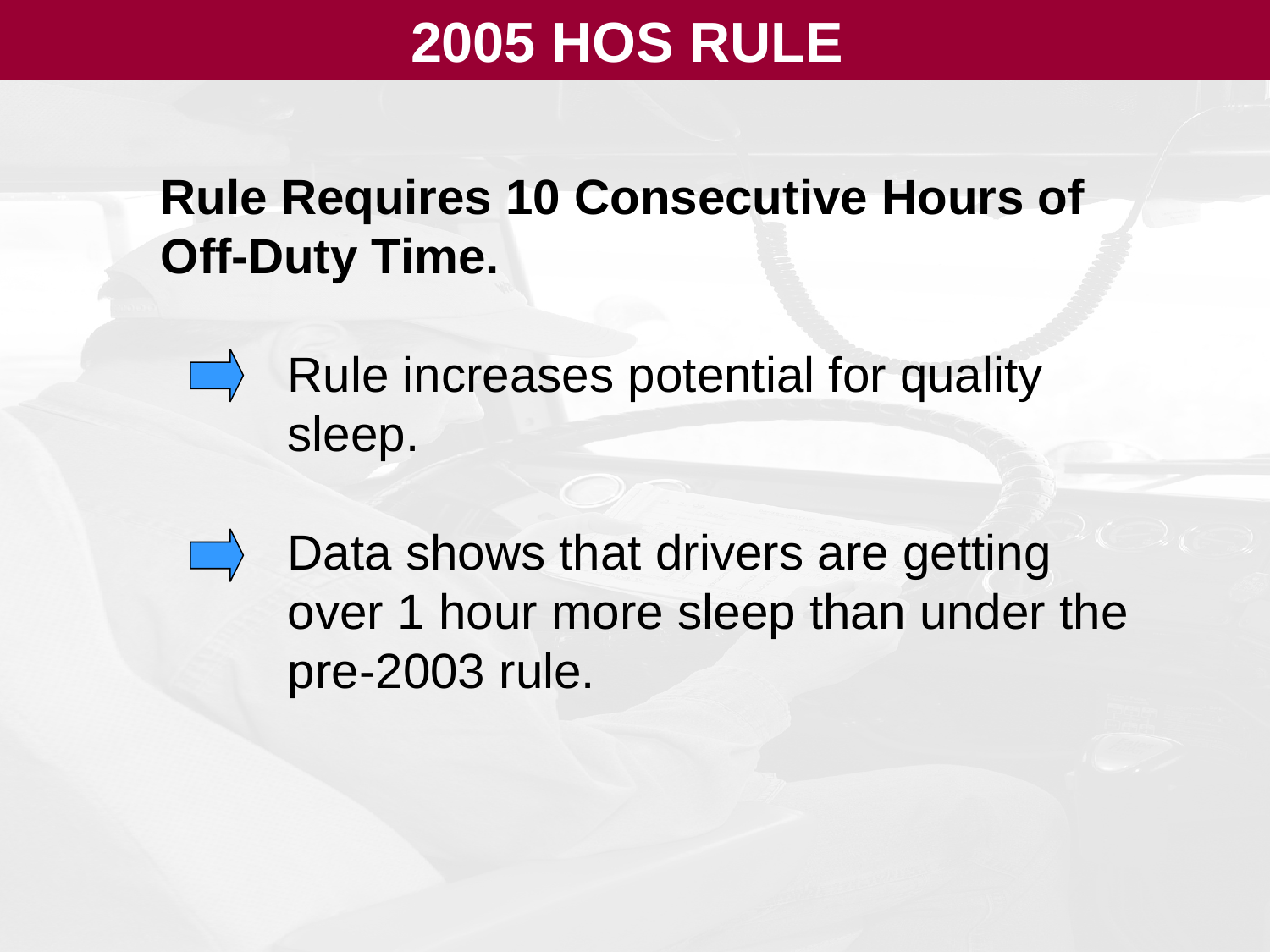

2005 HOS RULE
Rule Requires 10 Consecutive Hours of Off-Duty Time.

	Rule increases potential for quality 	sleep.

	Data shows that drivers are getting 	over 1 hour more sleep than under the 	pre-2003 rule.
#